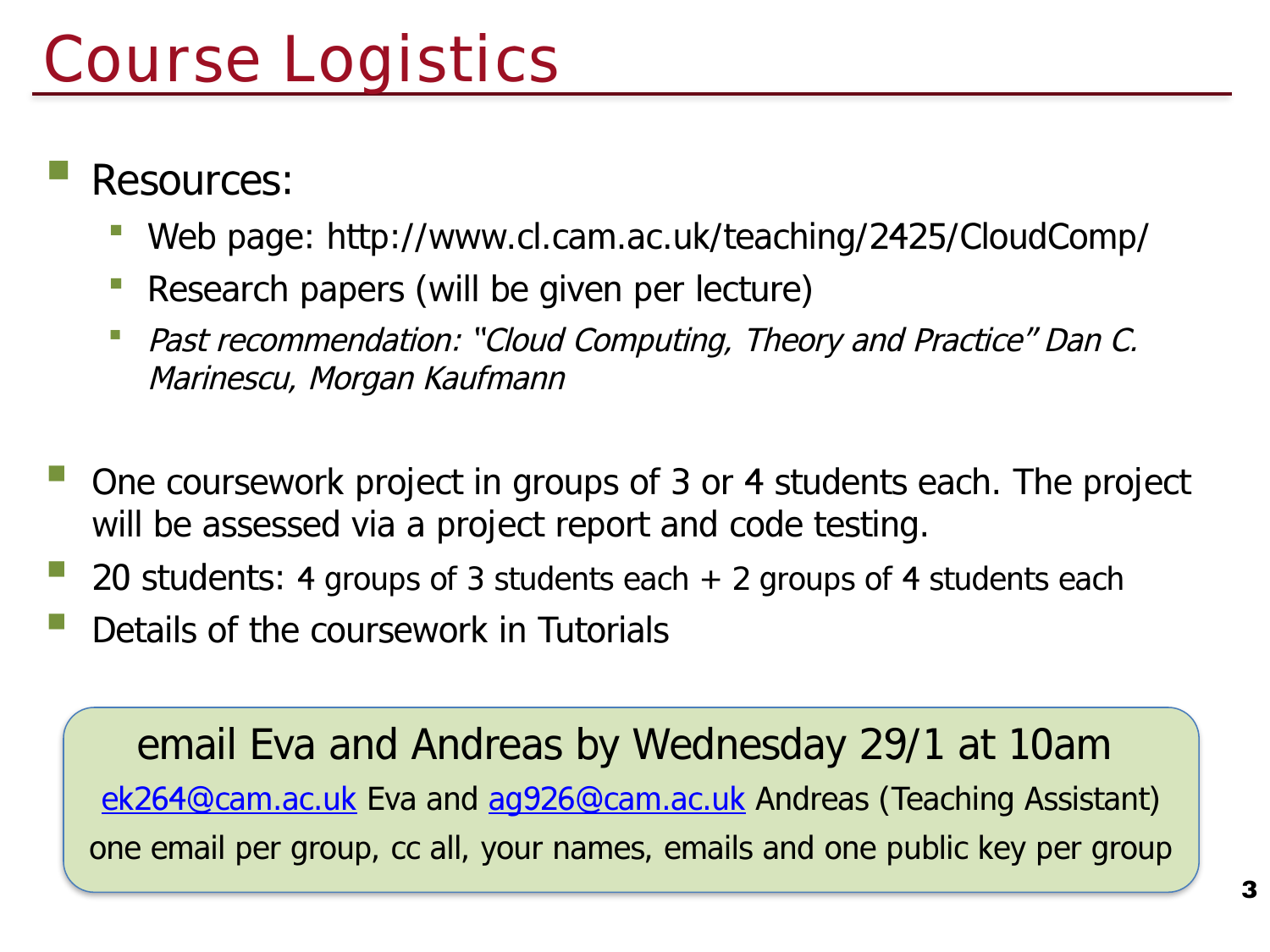

# Course Logistics
Resources:
Web page: http://www.cl.cam.ac.uk/teaching/2425/CloudComp/
Research papers (will be given per lecture)
Past recommendation: “Cloud Computing, Theory and Practice” Dan C. Marinescu, Morgan Kaufmann

One coursework project in groups of 3 or 4 students each. The project will be assessed via a project report and code testing.
20 students: 4 groups of 3 students each + 2 groups of 4 students each
Details of the coursework in Tutorials

email Eva and Andreas by Wednesday 29/1 at 10am
ek264@cam.ac.uk Eva and ag926@cam.ac.uk Andreas (Teaching Assistant)
 one email per group, cc all, your names, emails and one public key per group

3